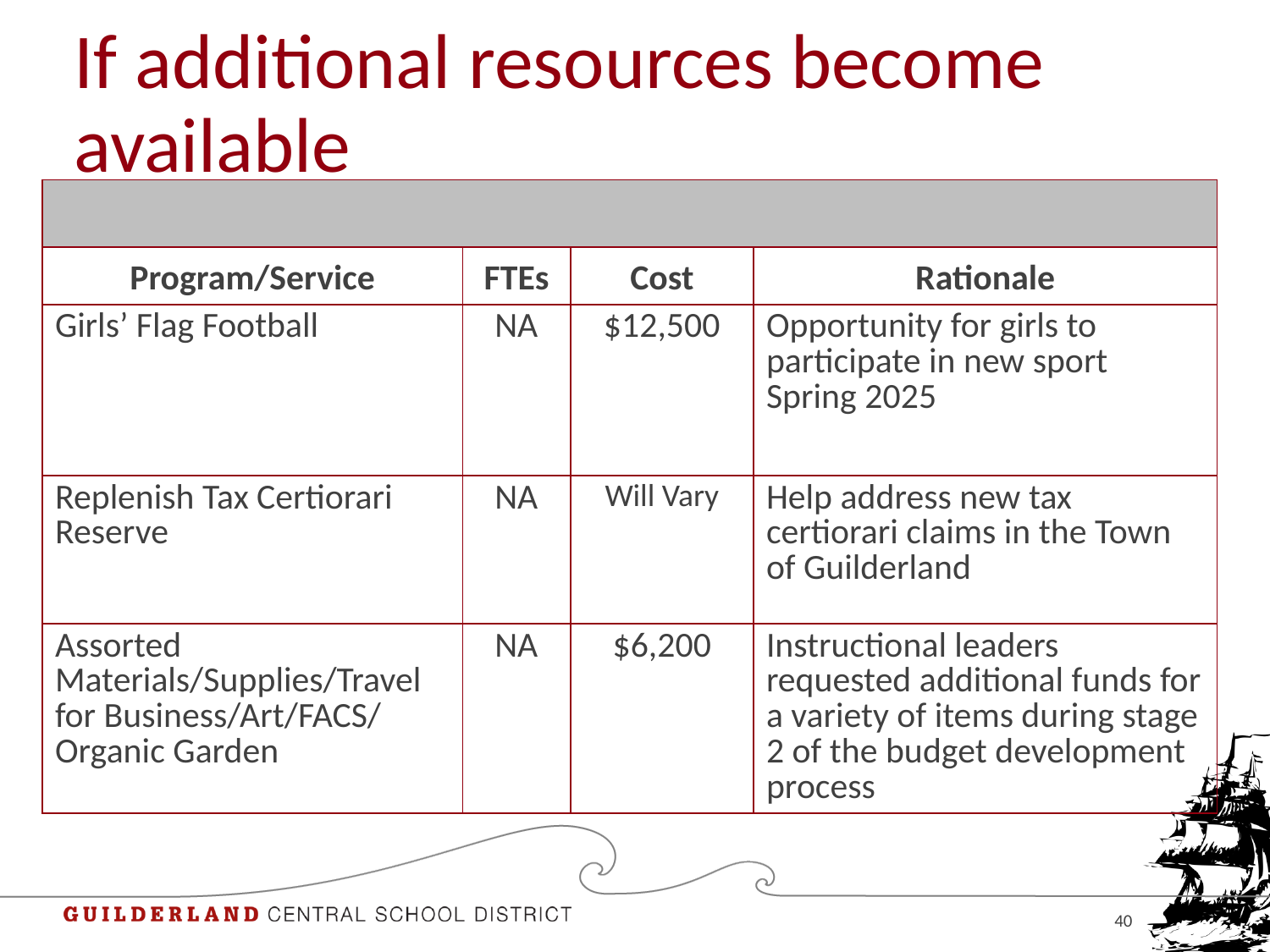

# If additional resources become available
|  |  |  |  |
| --- | --- | --- | --- |
| Program/Service | FTEs | Cost | Rationale |
| Girls’ Flag Football | NA | $12,500 | Opportunity for girls to participate in new sport Spring 2025 |
| Replenish Tax Certiorari Reserve | NA | Will Vary | Help address new tax certiorari claims in the Town of Guilderland |
| Assorted Materials/Supplies/Travel for Business/Art/FACS/ Organic Garden | NA | $6,200 | Instructional leaders requested additional funds for a variety of items during stage 2 of the budget development process |
40